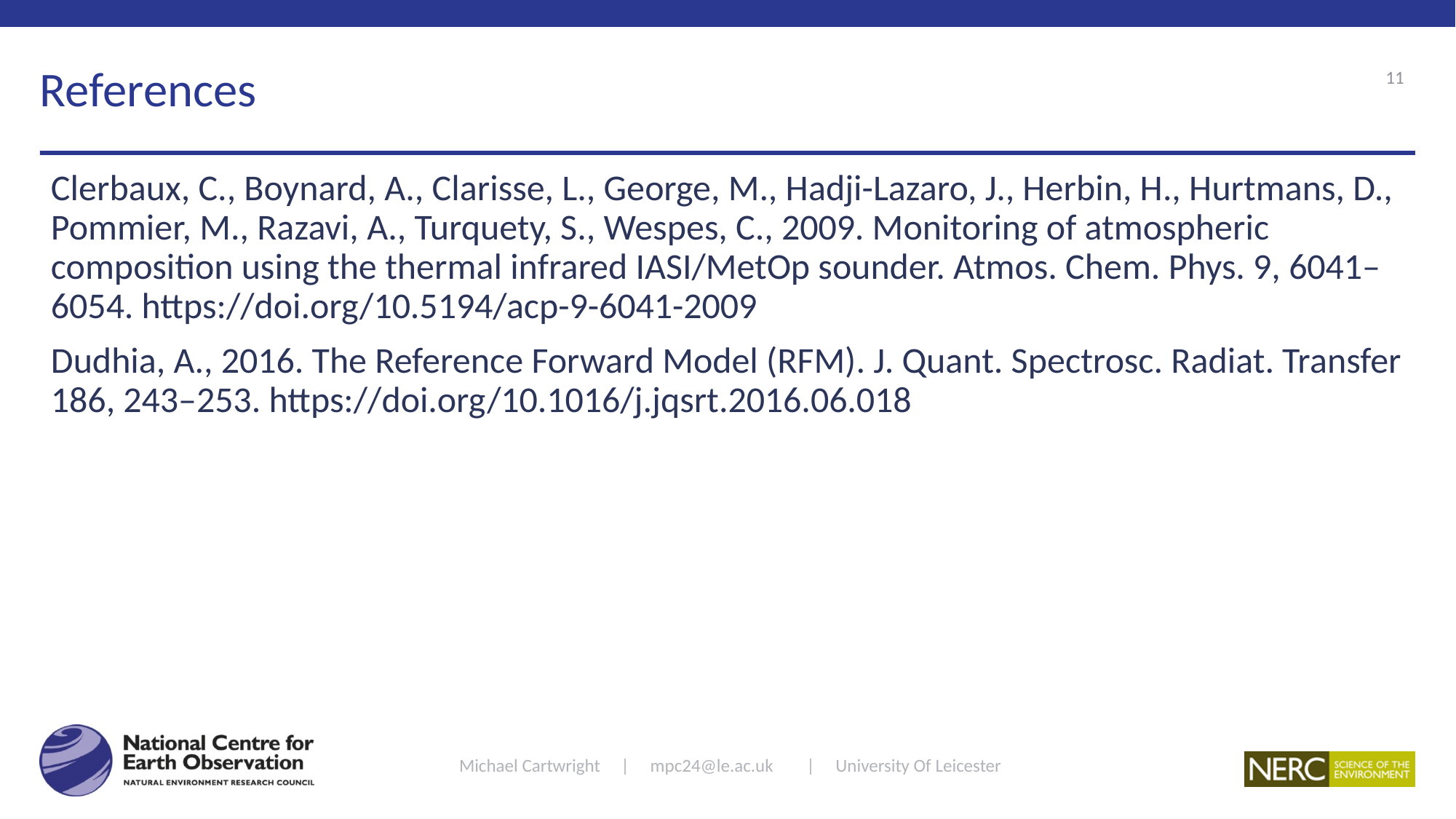

# References
Clerbaux, C., Boynard, A., Clarisse, L., George, M., Hadji-Lazaro, J., Herbin, H., Hurtmans, D., Pommier, M., Razavi, A., Turquety, S., Wespes, C., 2009. Monitoring of atmospheric composition using the thermal infrared IASI/MetOp sounder. Atmos. Chem. Phys. 9, 6041–6054. https://doi.org/10.5194/acp-9-6041-2009
Dudhia, A., 2016. The Reference Forward Model (RFM). J. Quant. Spectrosc. Radiat. Transfer 186, 243–253. https://doi.org/10.1016/j.jqsrt.2016.06.018

Michael Cartwright     |     mpc24@le.ac.uk        |     University Of Leicester